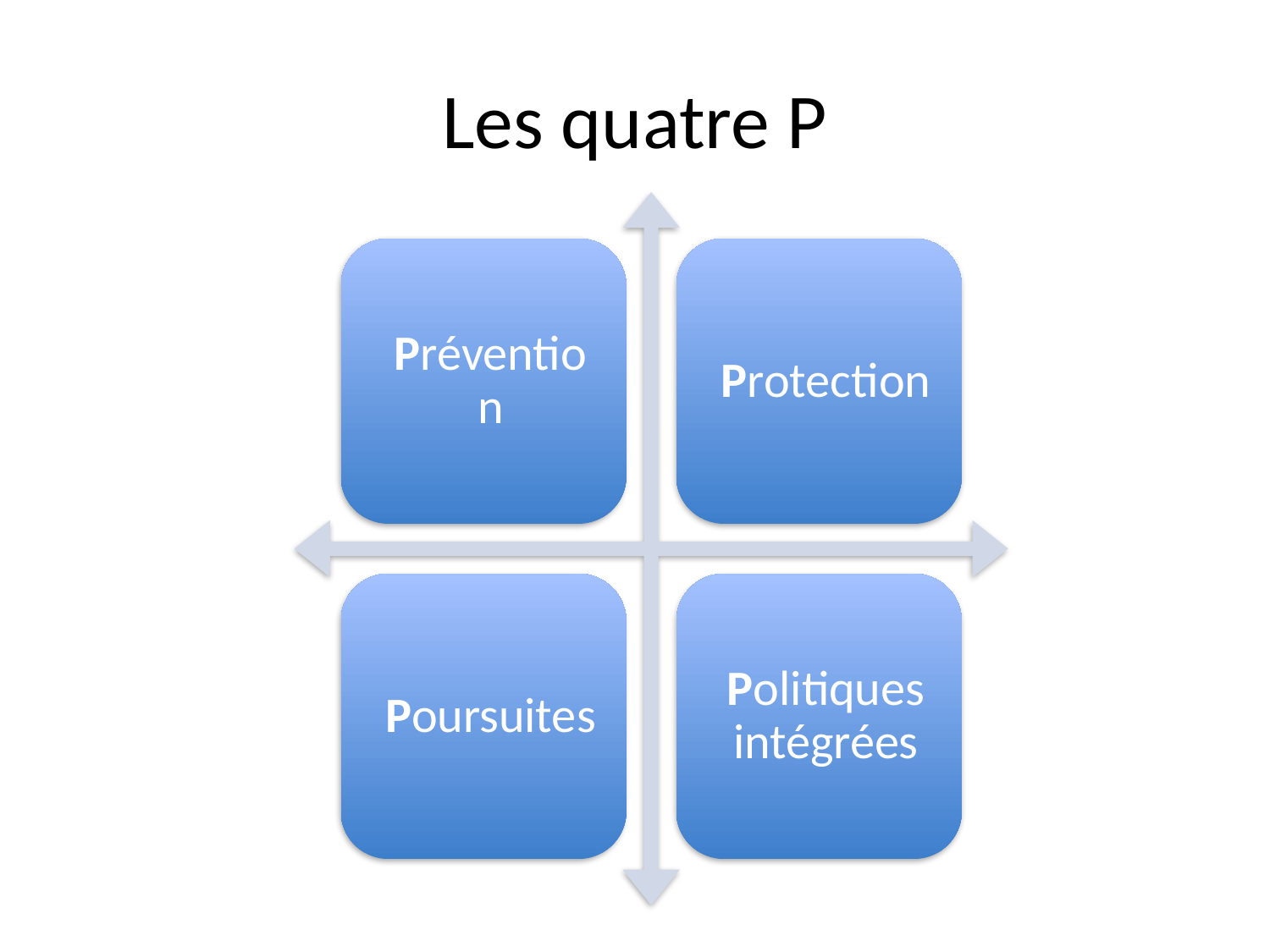

# Les quatre P
Prévention
Protection
Poursuites
Politiques intégrées